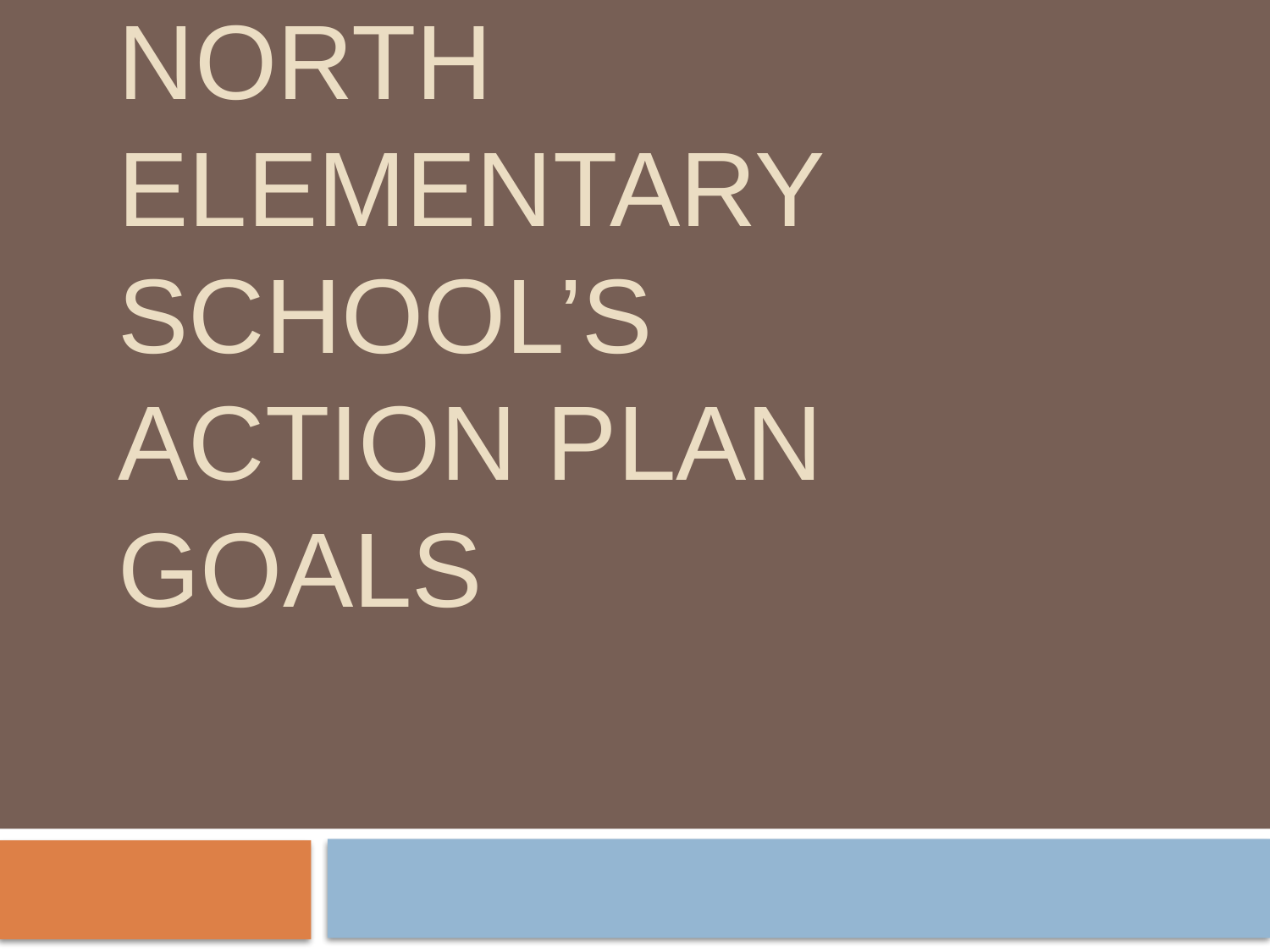

# SANDOWN NORTH ELEMENTARY School’s Action Plan Goals